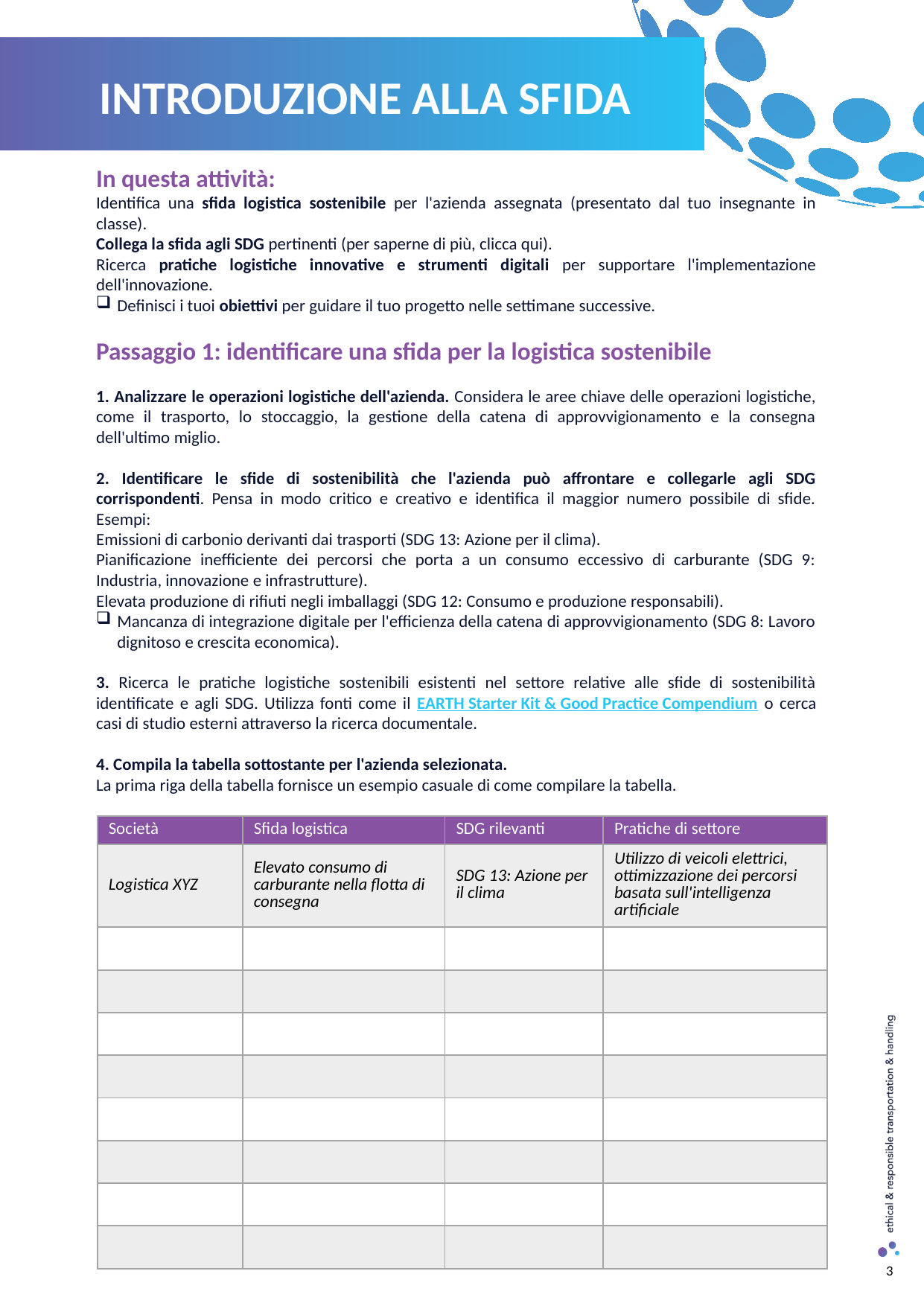

INTRODUZIONE ALLA SFIDA
In questa attività:
Identifica una sfida logistica sostenibile per l'azienda assegnata (presentato dal tuo insegnante in classe).
Collega la sfida agli SDG pertinenti (per saperne di più, clicca qui).
Ricerca pratiche logistiche innovative e strumenti digitali per supportare l'implementazione dell'innovazione.
Definisci i tuoi obiettivi per guidare il tuo progetto nelle settimane successive.

Passaggio 1: identificare una sfida per la logistica sostenibile

1. Analizzare le operazioni logistiche dell'azienda. Considera le aree chiave delle operazioni logistiche, come il trasporto, lo stoccaggio, la gestione della catena di approvvigionamento e la consegna dell'ultimo miglio.

2. Identificare le sfide di sostenibilità che l'azienda può affrontare e collegarle agli SDG corrispondenti. Pensa in modo critico e creativo e identifica il maggior numero possibile di sfide. Esempi:
Emissioni di carbonio derivanti dai trasporti (SDG 13: Azione per il clima).
Pianificazione inefficiente dei percorsi che porta a un consumo eccessivo di carburante (SDG 9: Industria, innovazione e infrastrutture).
Elevata produzione di rifiuti negli imballaggi (SDG 12: Consumo e produzione responsabili).
Mancanza di integrazione digitale per l'efficienza della catena di approvvigionamento (SDG 8: Lavoro dignitoso e crescita economica).

3. Ricerca le pratiche logistiche sostenibili esistenti nel settore relative alle sfide di sostenibilità identificate e agli SDG. Utilizza fonti come il EARTH Starter Kit & Good Practice Compendium o cerca casi di studio esterni attraverso la ricerca documentale.

4. Compila la tabella sottostante per l'azienda selezionata.
La prima riga della tabella fornisce un esempio casuale di come compilare la tabella.

| Società | Sfida logistica | SDG rilevanti | Pratiche di settore |
| --- | --- | --- | --- |
| Logistica XYZ | Elevato consumo di carburante nella flotta di consegna | SDG 13: Azione per il clima | Utilizzo di veicoli elettrici, ottimizzazione dei percorsi basata sull'intelligenza artificiale |
|  |  |  |  |
|  |  |  |  |
|  |  |  |  |
|  |  |  |  |
|  |  |  |  |
|  |  |  |  |
|  |  |  |  |
|  |  |  |  |
3